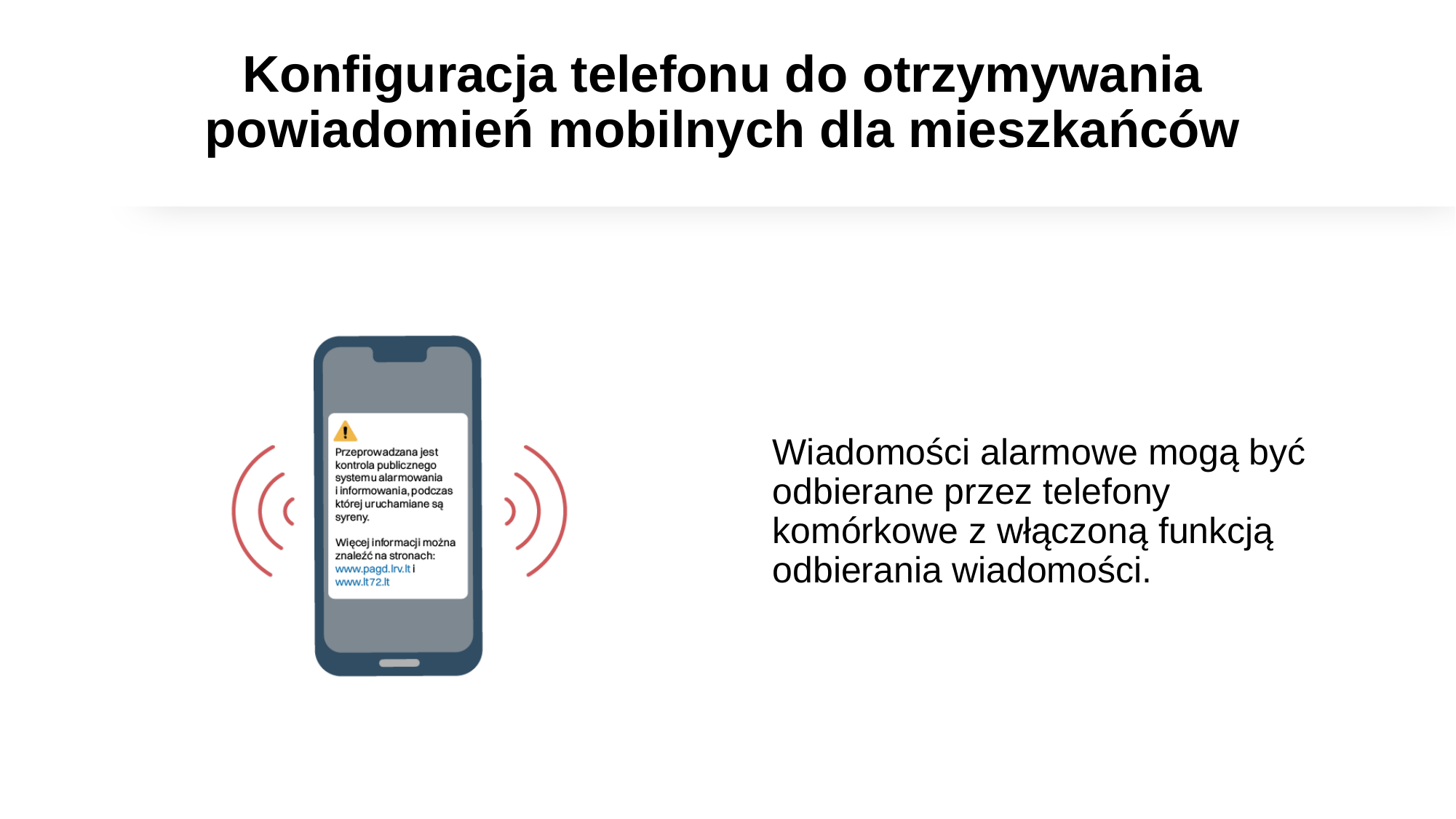

# Konfiguracja telefonu do otrzymywania powiadomień mobilnych dla mieszkańców
Wiadomości alarmowe mogą być odbierane przez telefony komórkowe z włączoną funkcją odbierania wiadomości.